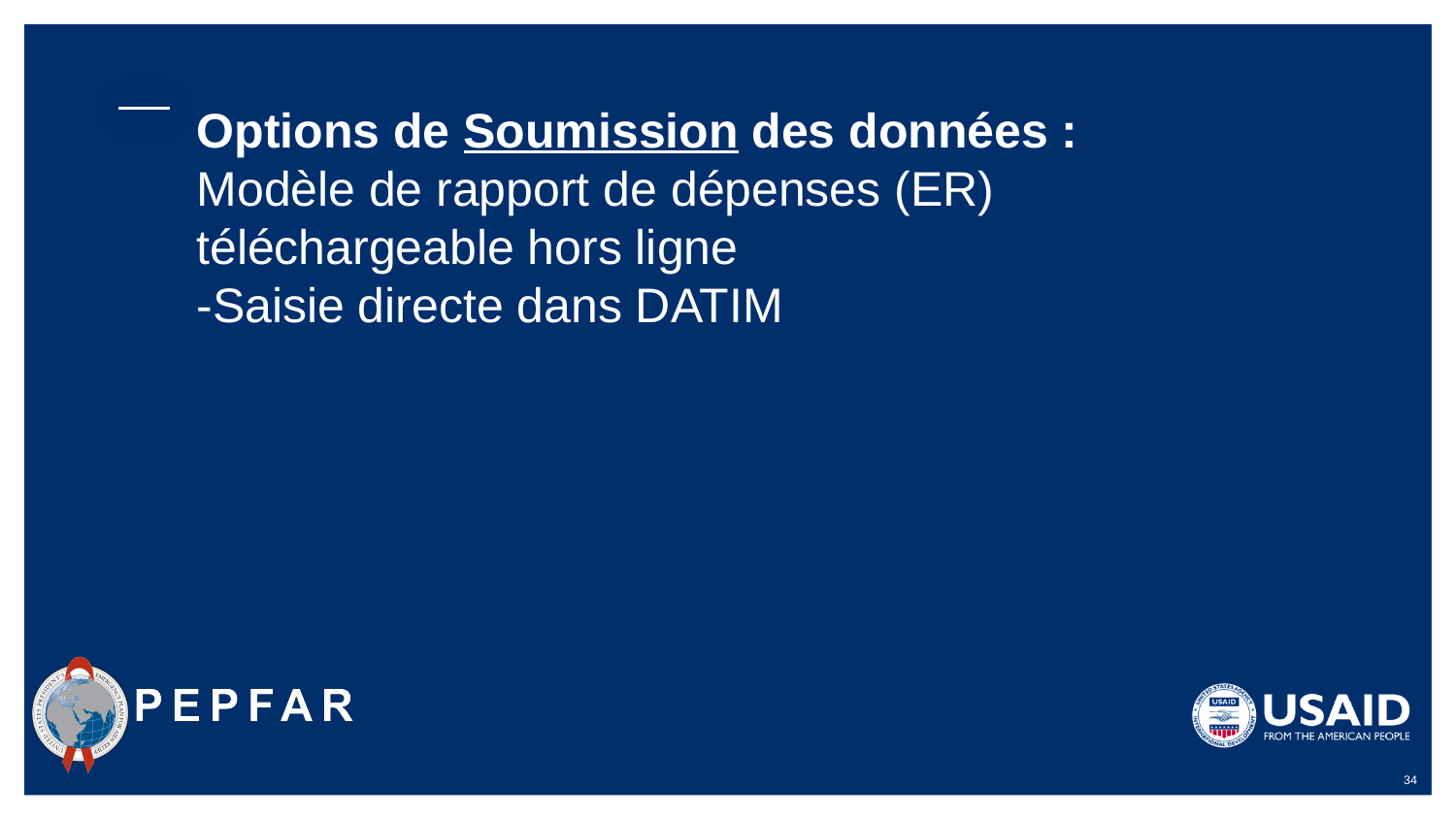

# Options de Soumission des données :
Modèle de rapport de dépenses (ER) téléchargeable hors ligne
-Saisie directe dans DATIM
34